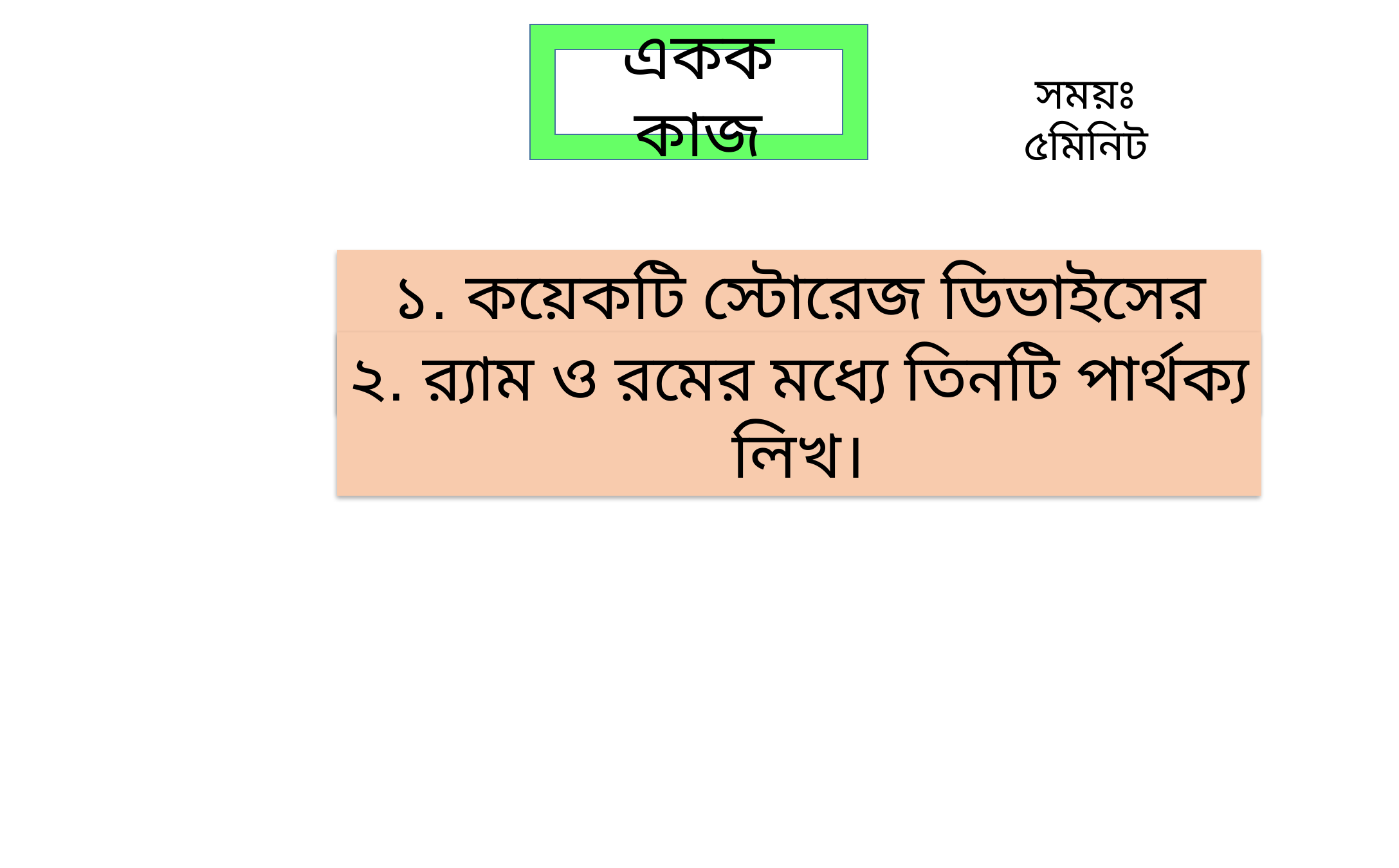

একক কাজ
সময়ঃ ৫মিনিট
১. কয়েকটি স্টোরেজ ডিভাইসের নাম লিখ।
২. র‍্যাম ও রমের মধ্যে তিনটি পার্থক্য লিখ।